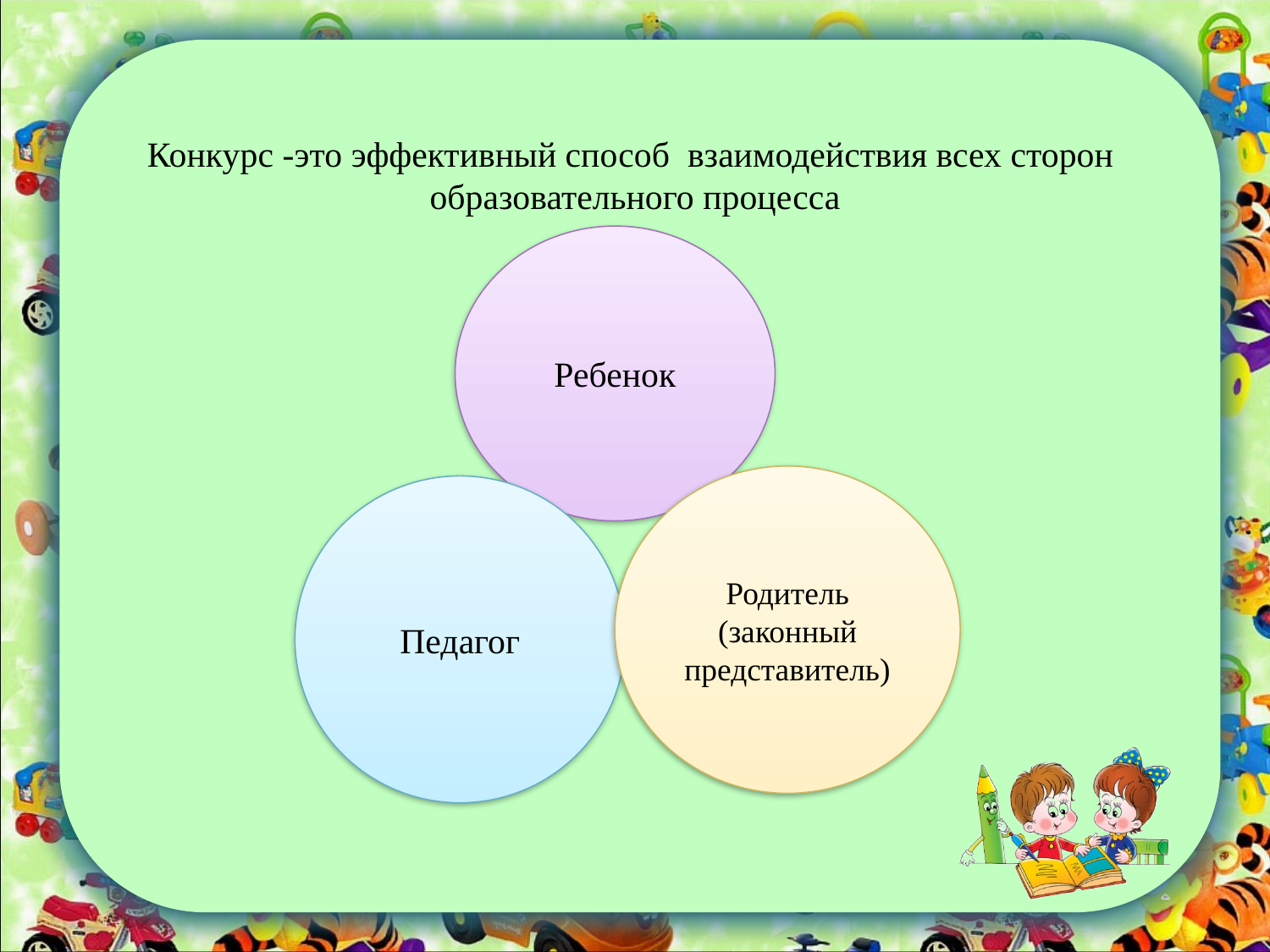

# Конкурс -это эффективный способ  взаимодействия всех сторон образовательного процесса
Ребенок
Родитель
(законный представитель)
Педагог